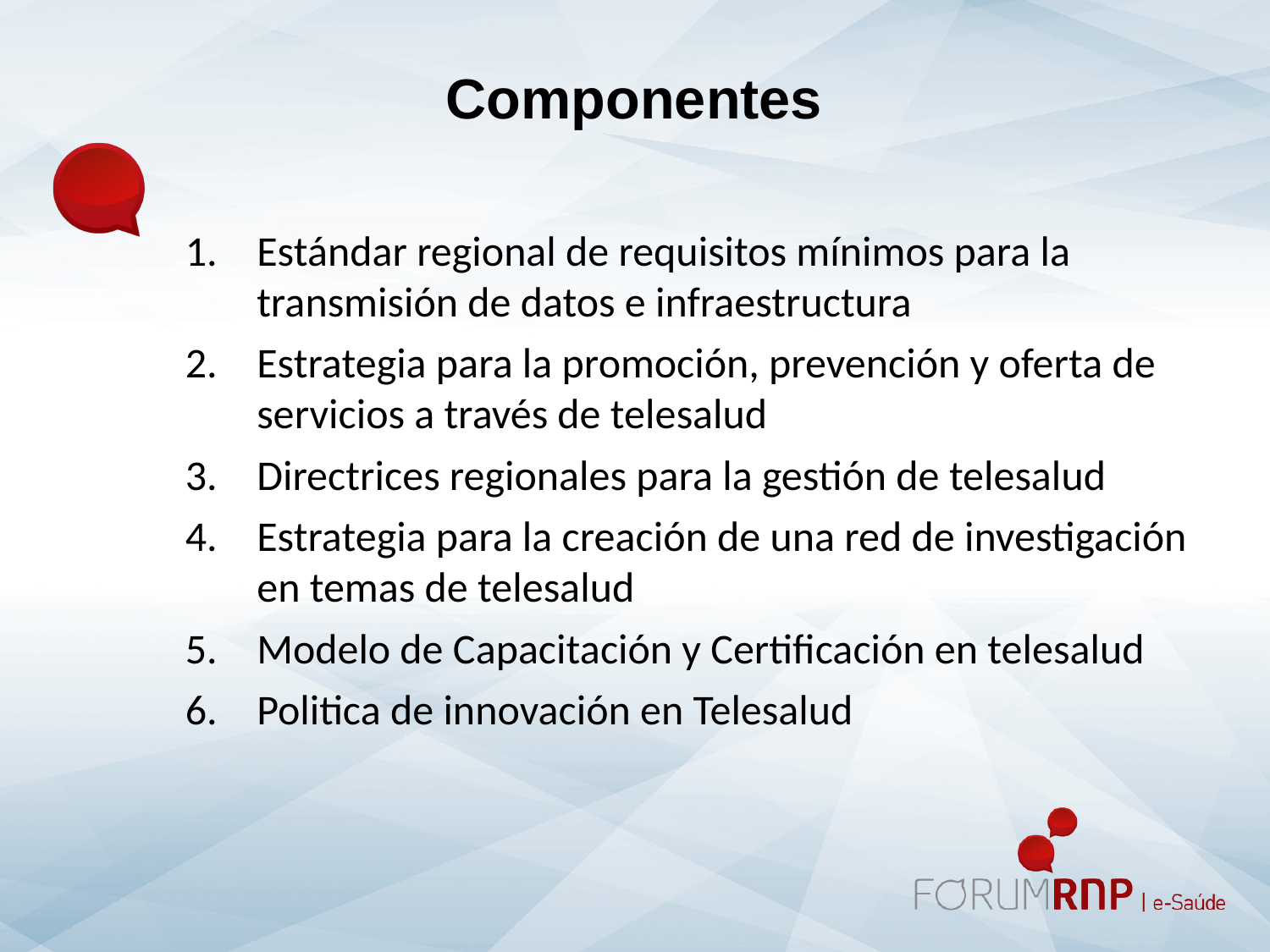

Componentes

Estándar regional de requisitos mínimos para la transmisión de datos e infraestructura
Estrategia para la promoción, prevención y oferta de servicios a través de telesalud
Directrices regionales para la gestión de telesalud
Estrategia para la creación de una red de investigación en temas de telesalud
Modelo de Capacitación y Certificación en telesalud
Politica de innovación en Telesalud